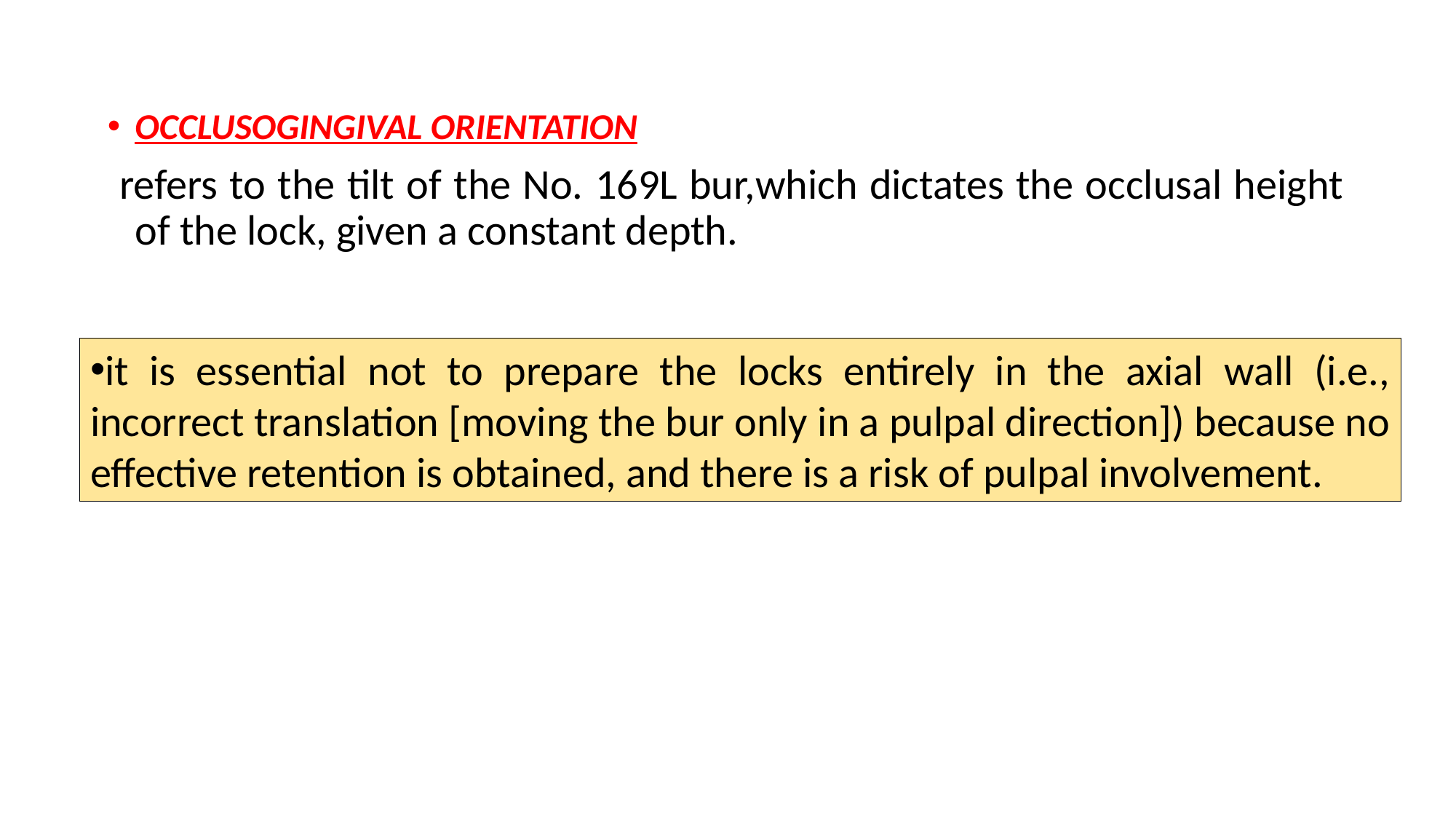

OCCLUSOGINGIVAL ORIENTATION
 refers to the tilt of the No. 169L bur,which dictates the occlusal height of the lock, given a constant depth.

it is essential not to prepare the locks entirely in the axial wall (i.e., incorrect translation [moving the bur only in a pulpal direction]) because no effective retention is obtained, and there is a risk of pulpal involvement.